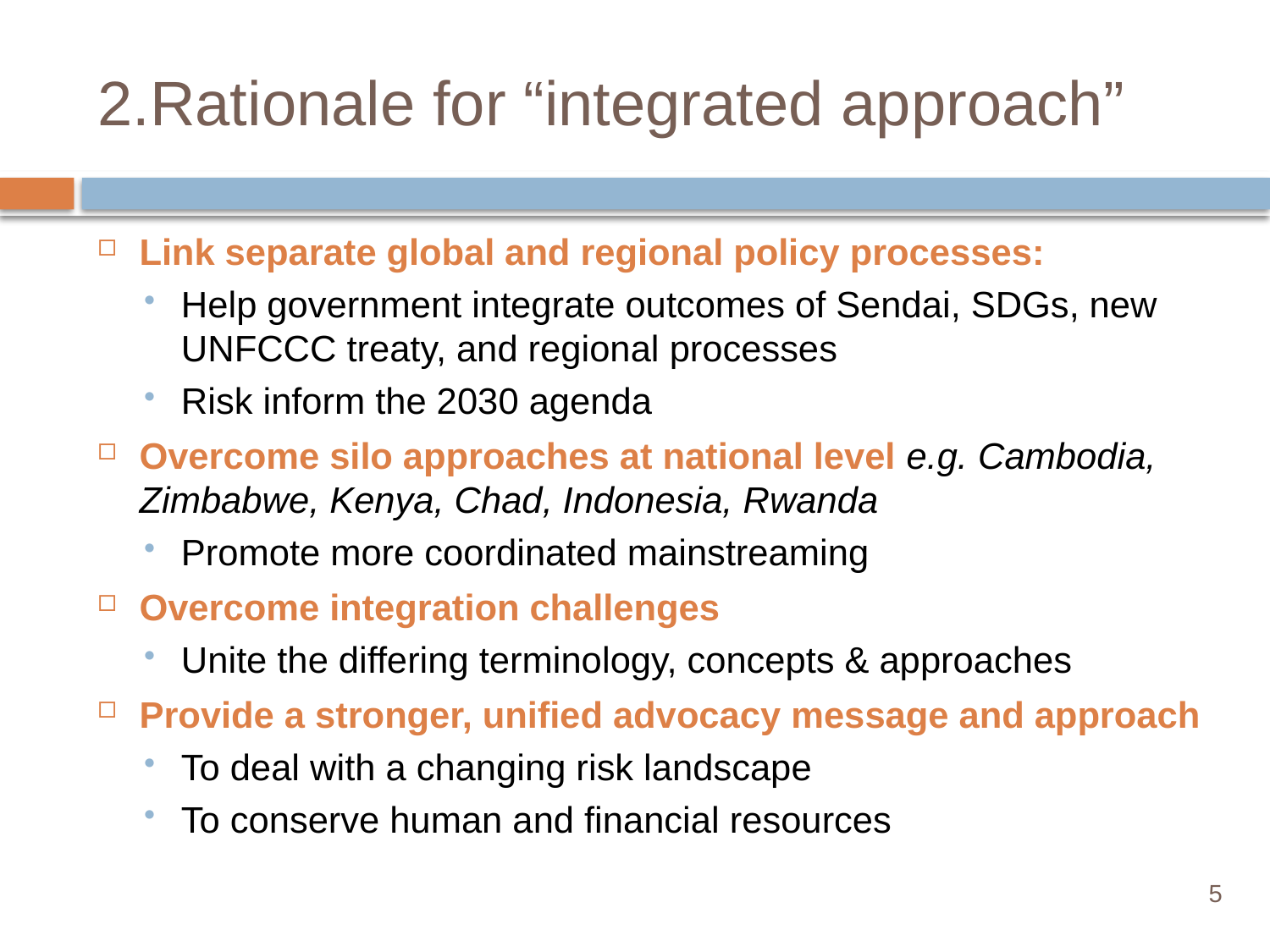

# 2.Rationale for “integrated approach”
Link separate global and regional policy processes:
Help government integrate outcomes of Sendai, SDGs, new UNFCCC treaty, and regional processes
Risk inform the 2030 agenda
Overcome silo approaches at national level e.g. Cambodia, Zimbabwe, Kenya, Chad, Indonesia, Rwanda
Promote more coordinated mainstreaming
Overcome integration challenges
Unite the differing terminology, concepts & approaches
Provide a stronger, unified advocacy message and approach
To deal with a changing risk landscape
To conserve human and financial resources

5